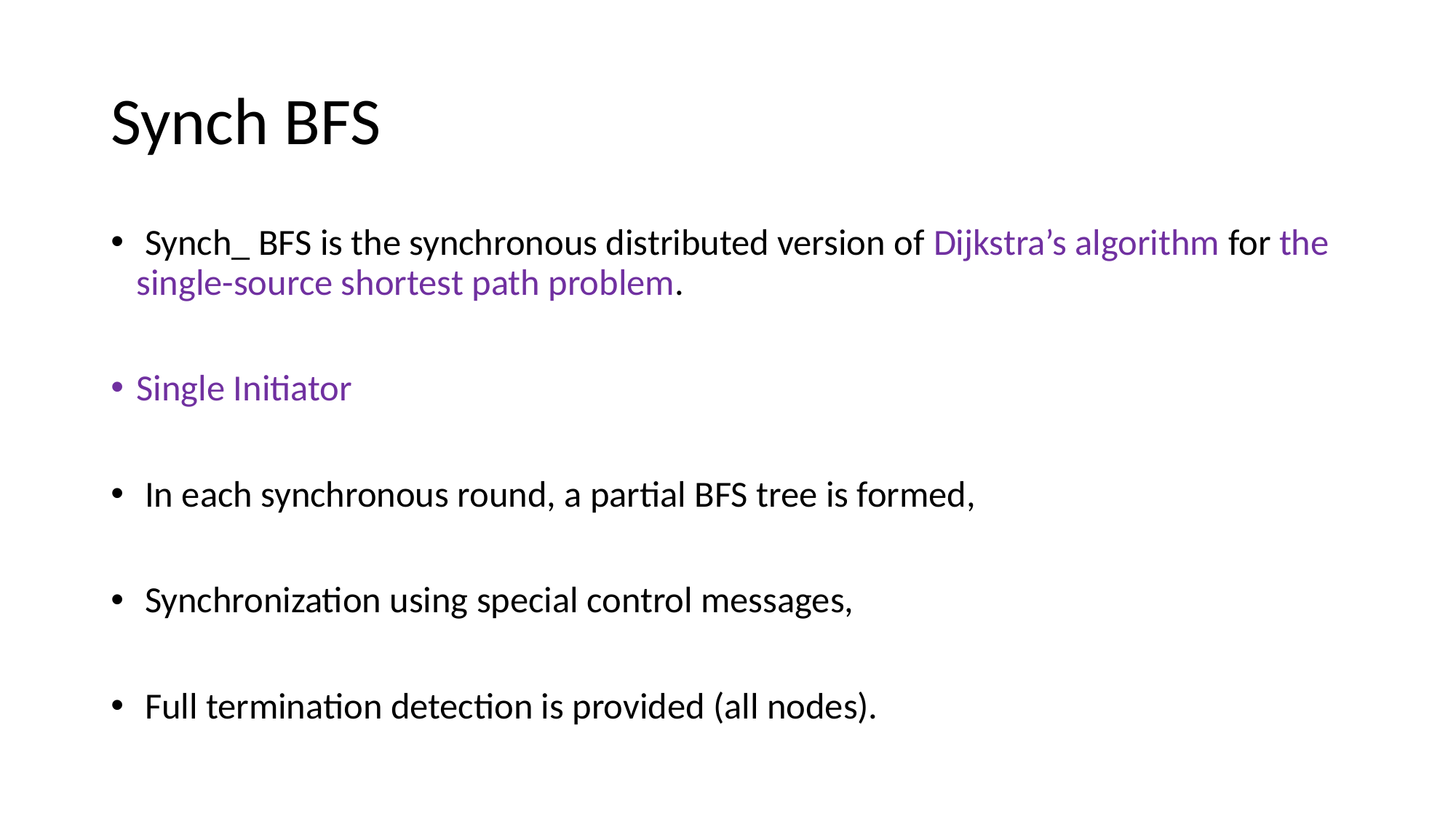

# Synch BFS
 Synch_ BFS is the synchronous distributed version of Dijkstra’s algorithm for the single-source shortest path problem.

Single Initiator

 In each synchronous round, a partial BFS tree is formed,

 Synchronization using special control messages,

 Full termination detection is provided (all nodes).